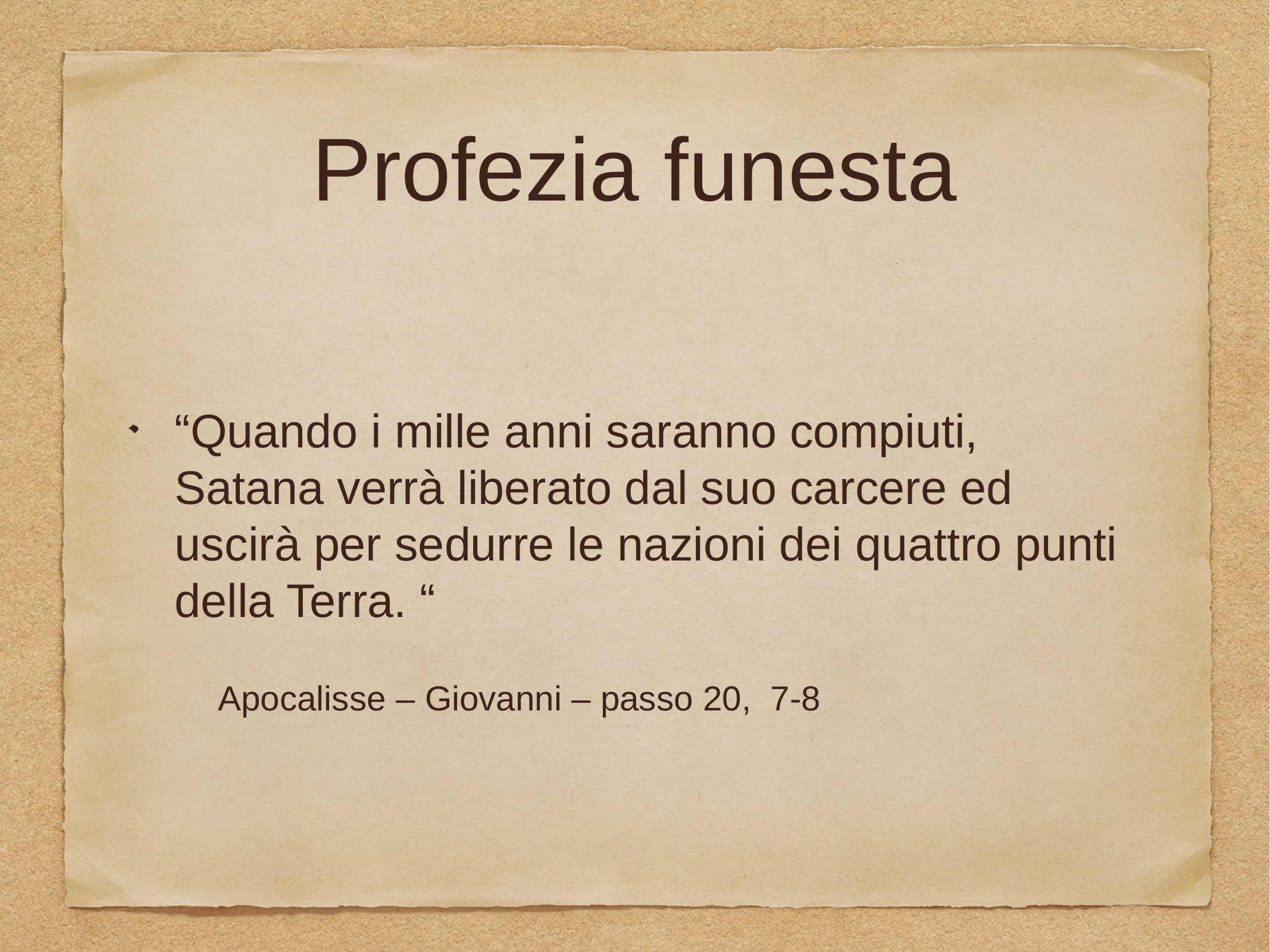

# Profezia funesta
“Quando i mille anni saranno compiuti, Satana verrà liberato dal suo carcere ed uscirà per sedurre le nazioni dei quattro punti della Terra. “
	Apocalisse – Giovanni – passo 20,  7-8